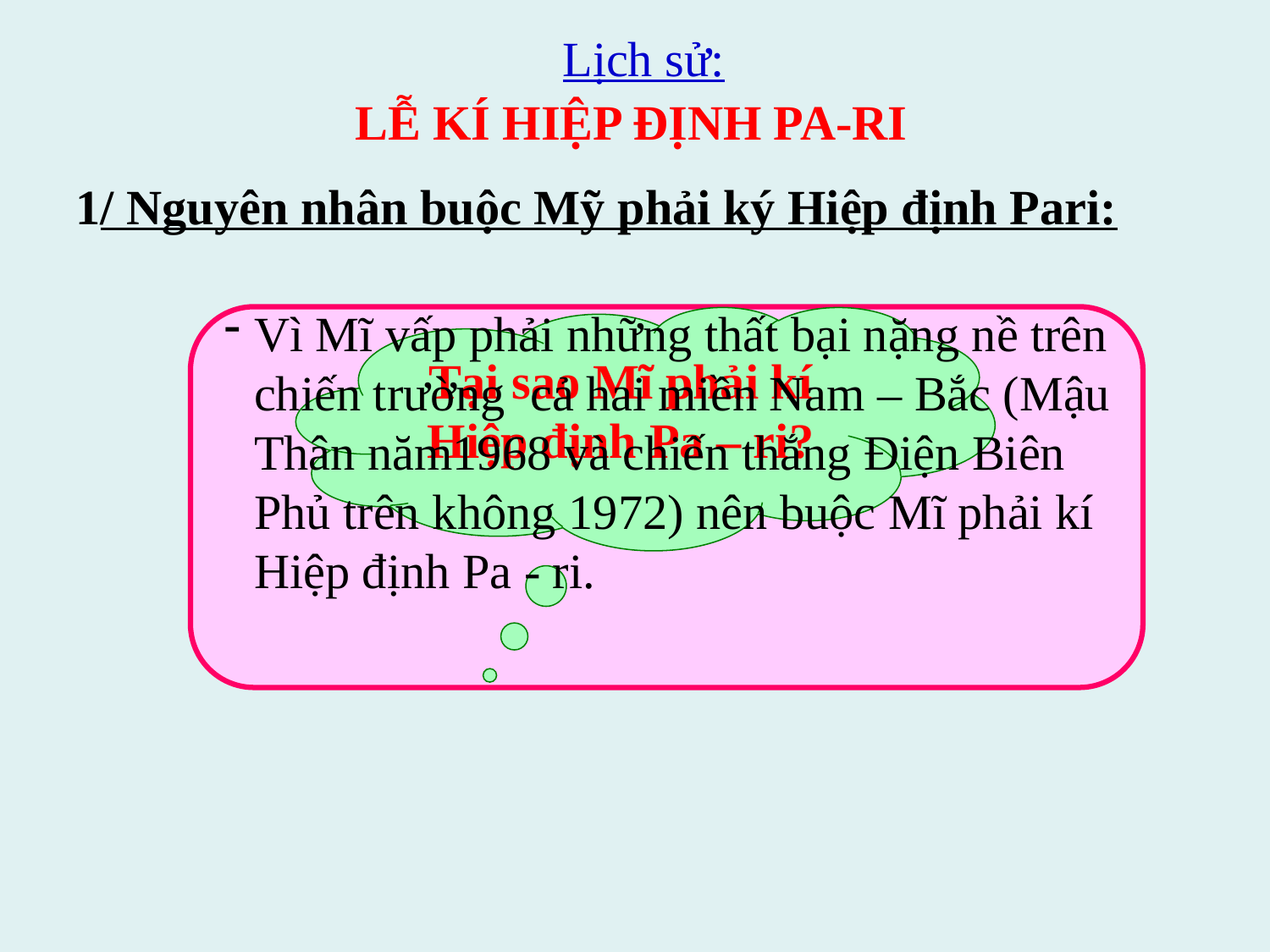

Lịch sử:
LỄ KÍ HIỆP ĐỊNH PA-RI
1/ Nguyên nhân buộc Mỹ phải ký Hiệp định Pari:
Vì Mĩ vấp phải những thất bại nặng nề trên chiến trường  cả hai miền Nam – Bắc (Mậu Thân năm1968 và chiến thắng Điện Biên Phủ trên không 1972) nên buộc Mĩ phải kí Hiệp định Pa - ri.

Tại sao Mĩ phải kí Hiệp định Pa – ri?